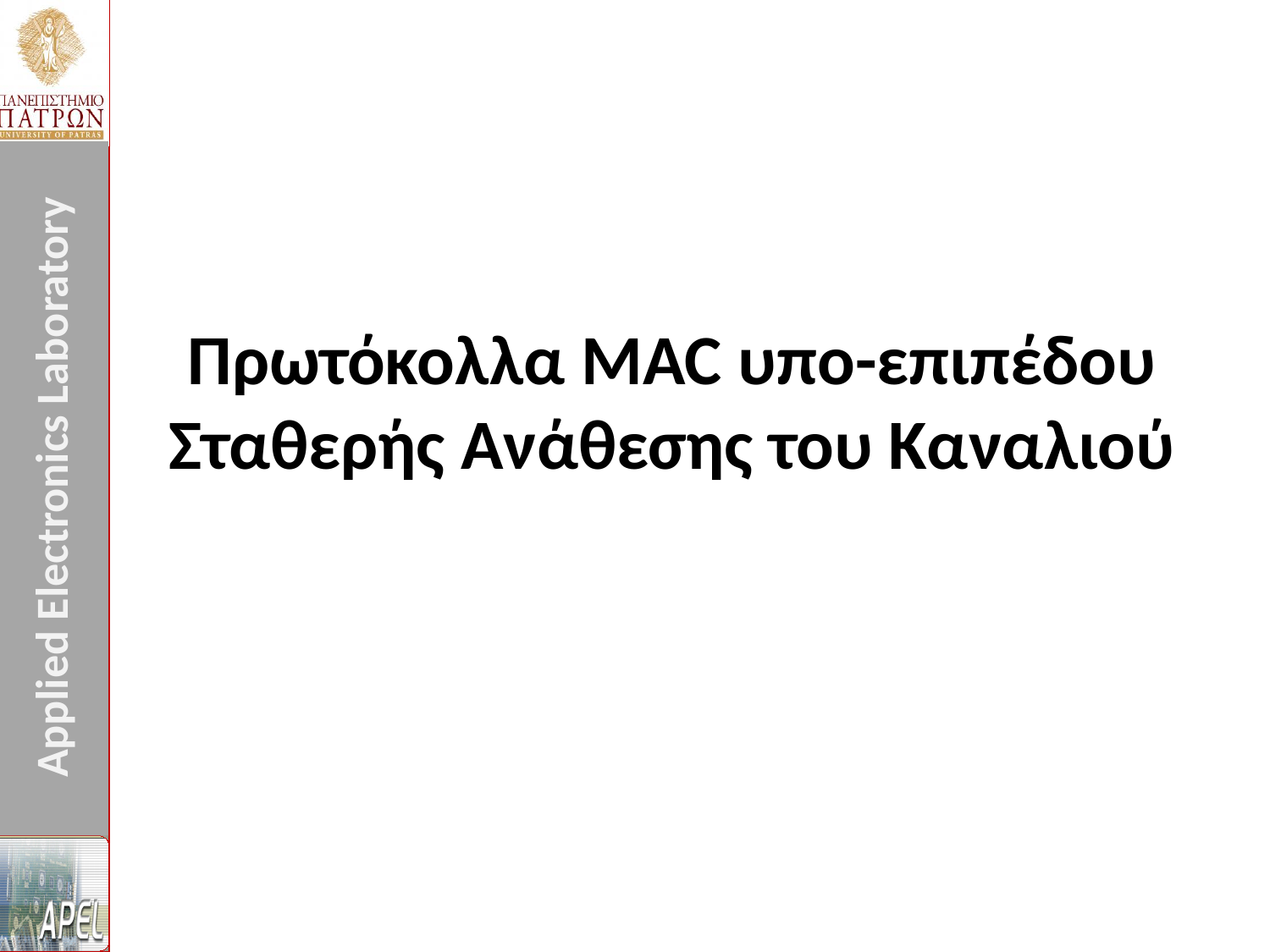

Πρωτόκολλα MAC υπο-επιπέδου Σταθερής Ανάθεσης του Καναλιού